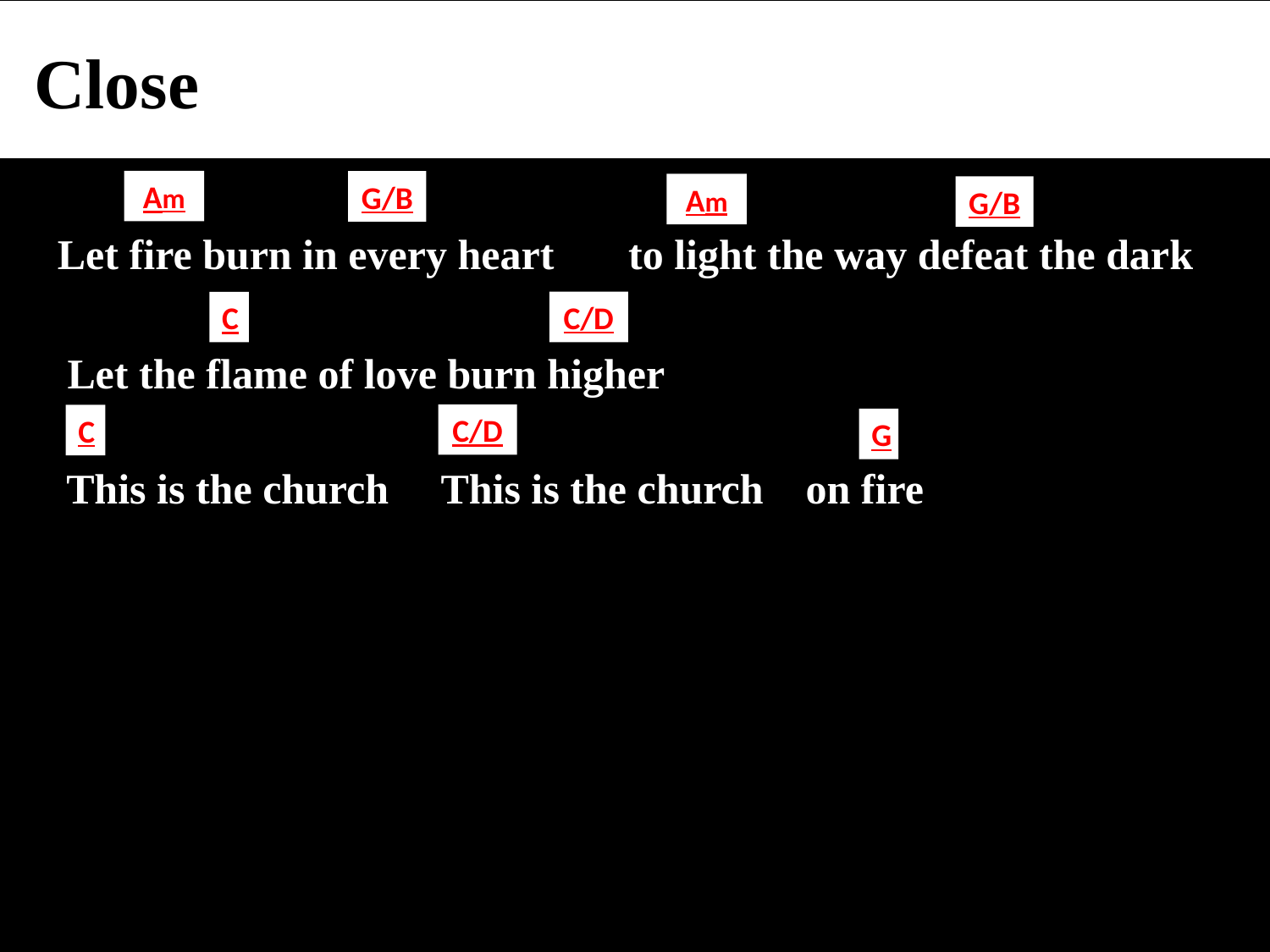

Close

Am
G/B
Am
G/B
    Let fire burn in every heart       to light the way defeat the dark
C/D
C
     Let the flame of love burn higher
C/D
C
G
     This is the church     This is the church    on fire